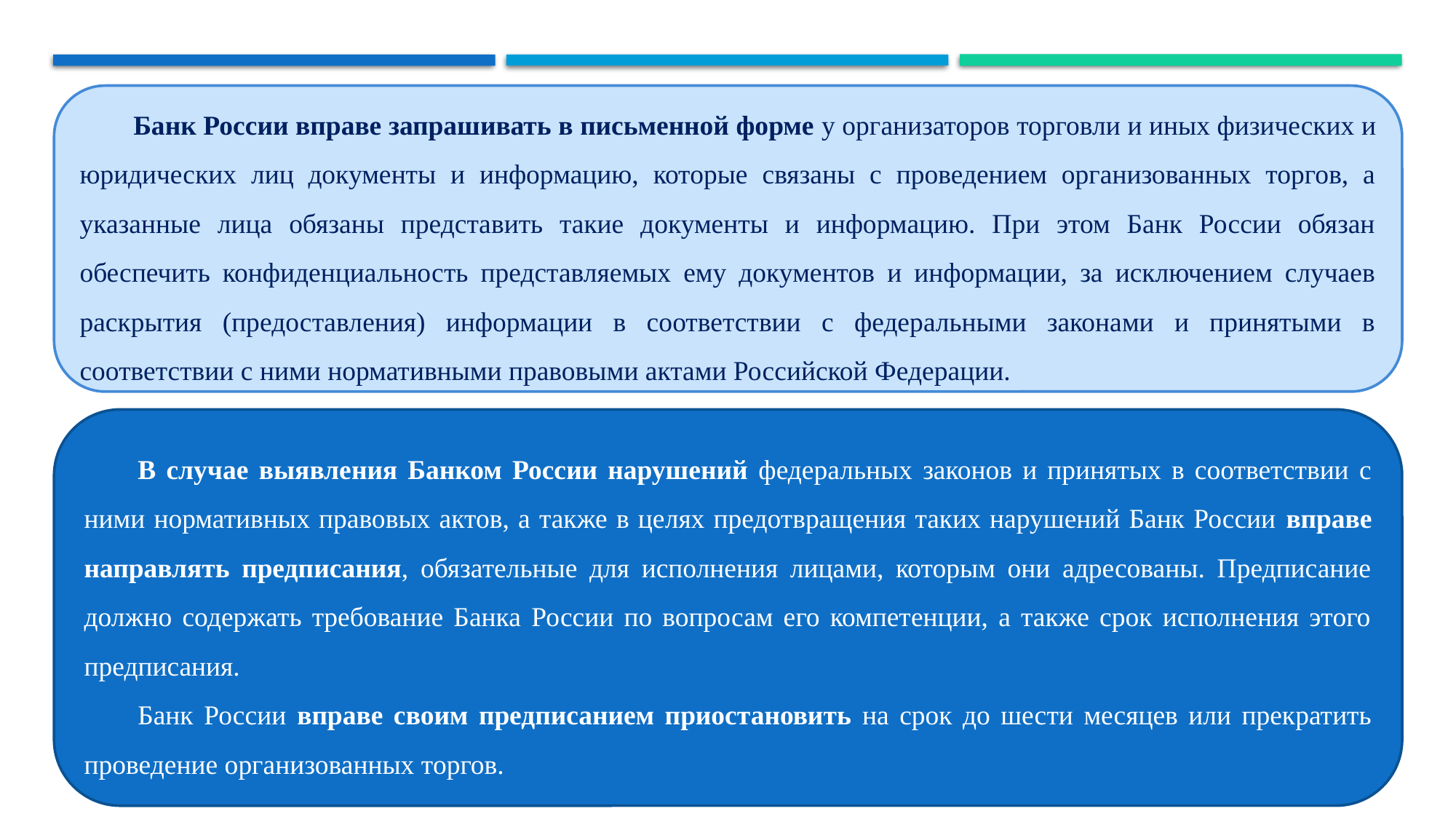

Банк России вправе запрашивать в письменной форме у организаторов торговли и иных физических и юридических лиц документы и информацию, которые связаны с проведением организованных торгов, а указанные лица обязаны представить такие документы и информацию. При этом Банк России обязан обеспечить конфиденциальность представляемых ему документов и информации, за исключением случаев раскрытия (предоставления) информации в соответствии с федеральными законами и принятыми в соответствии с ними нормативными правовыми актами Российской Федерации.
В случае выявления Банком России нарушений федеральных законов и принятых в соответствии с ними нормативных правовых актов, а также в целях предотвращения таких нарушений Банк России вправе направлять предписания, обязательные для исполнения лицами, которым они адресованы. Предписание должно содержать требование Банка России по вопросам его компетенции, а также срок исполнения этого предписания.
Банк России вправе своим предписанием приостановить на срок до шести месяцев или прекратить проведение организованных торгов.